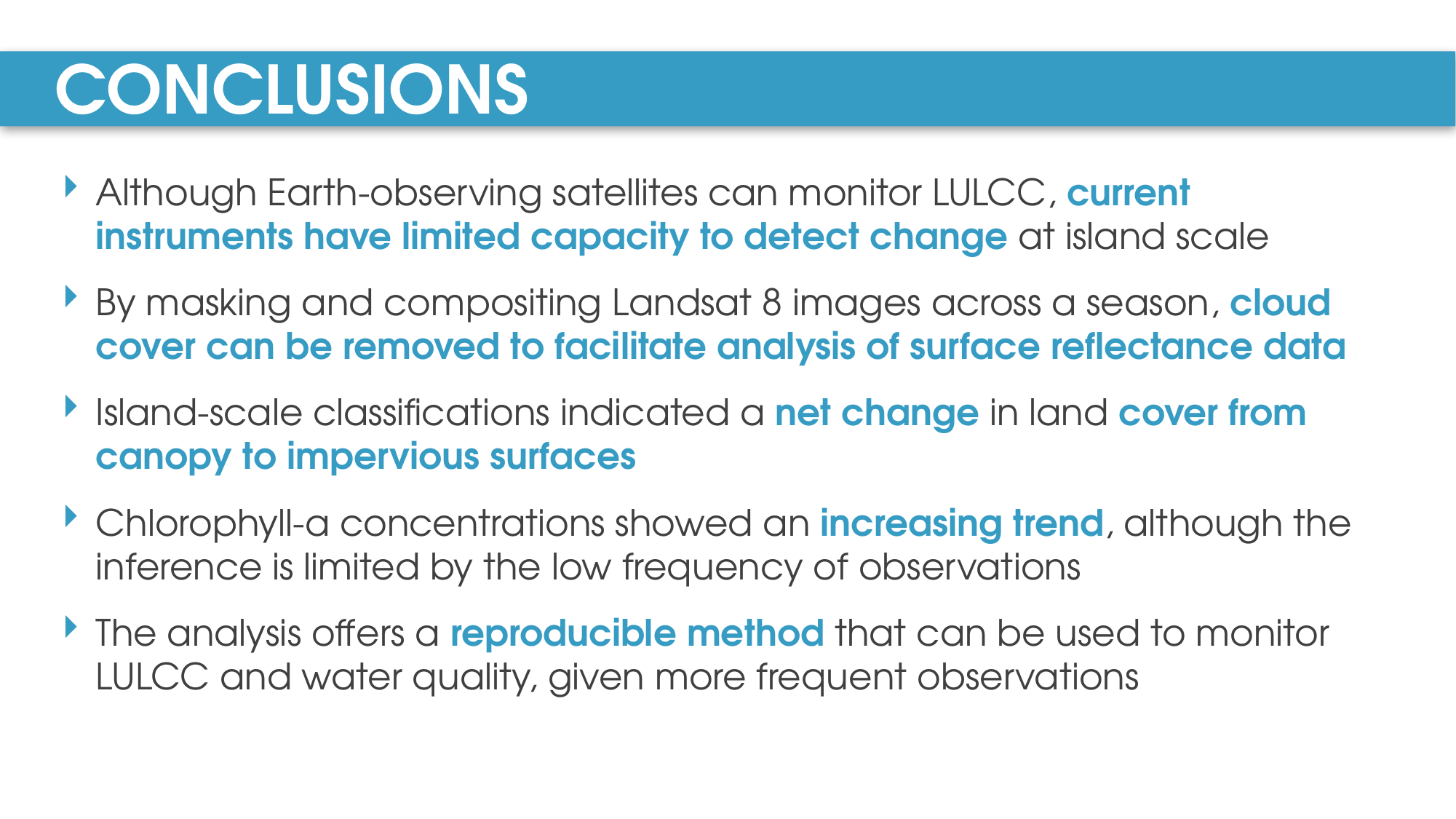

CONCLUSIONS
Although Earth-observing satellites can monitor LULCC, current instruments have limited capacity to detect change at island scale
By masking and compositing Landsat 8 images across a season, cloud cover can be removed to facilitate analysis of surface reflectance data
Island-scale classifications indicated a net change in land cover from canopy to impervious surfaces
Chlorophyll-a concentrations showed an increasing trend, although the inference is limited by the low frequency of observations
The analysis offers a reproducible method that can be used to monitor LULCC and water quality, given more frequent observations